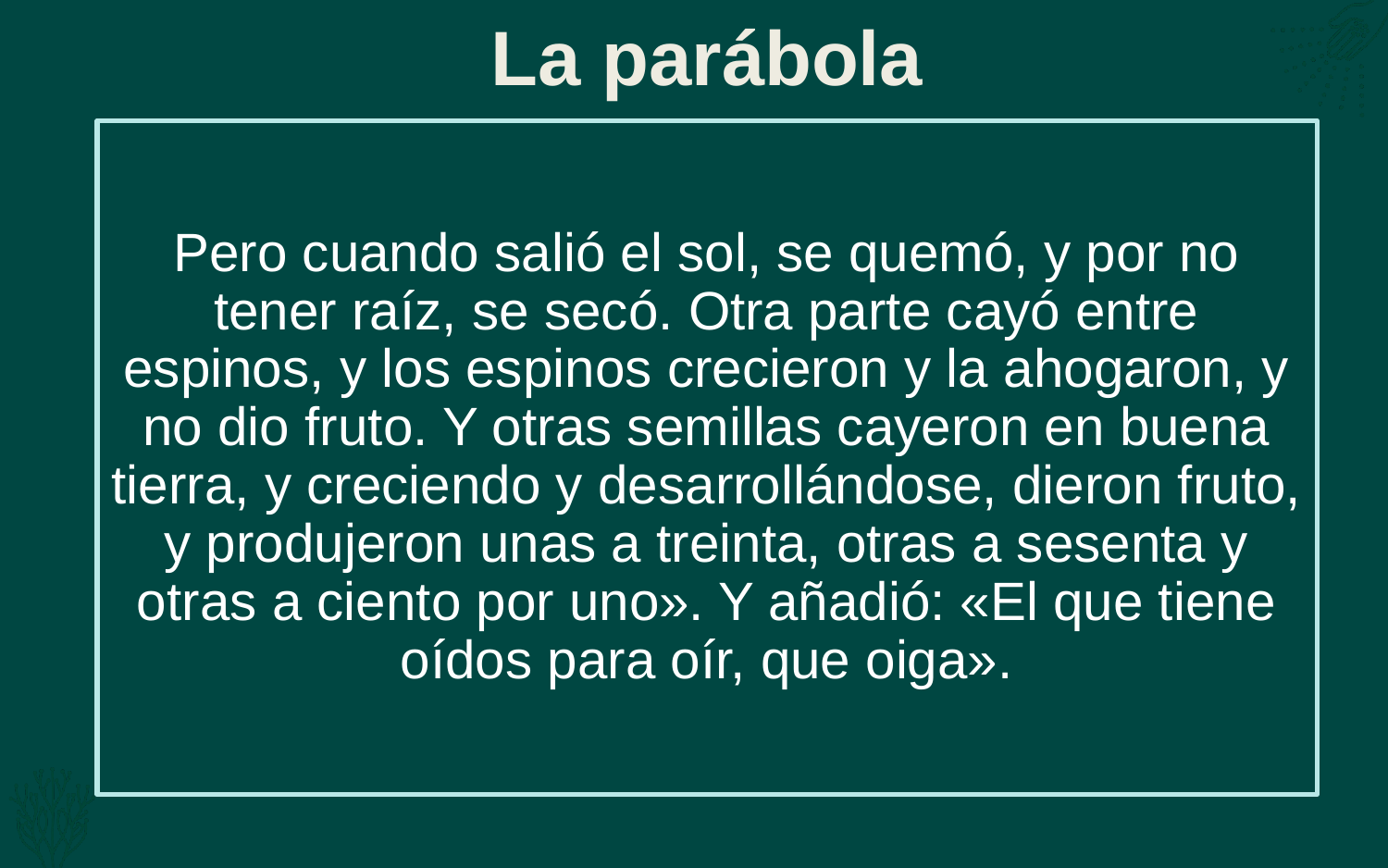

# La parábola
Pero cuando salió el sol, se quemó, y por no tener raíz, se secó. Otra parte cayó entre espinos, y los espinos crecieron y la ahogaron, y no dio fruto. Y otras semillas cayeron en buena tierra, y creciendo y desarrollándose, dieron fruto, y produjeron unas a treinta, otras a sesenta y otras a ciento por uno». Y añadió: «El que tiene oídos para oír, que oiga».